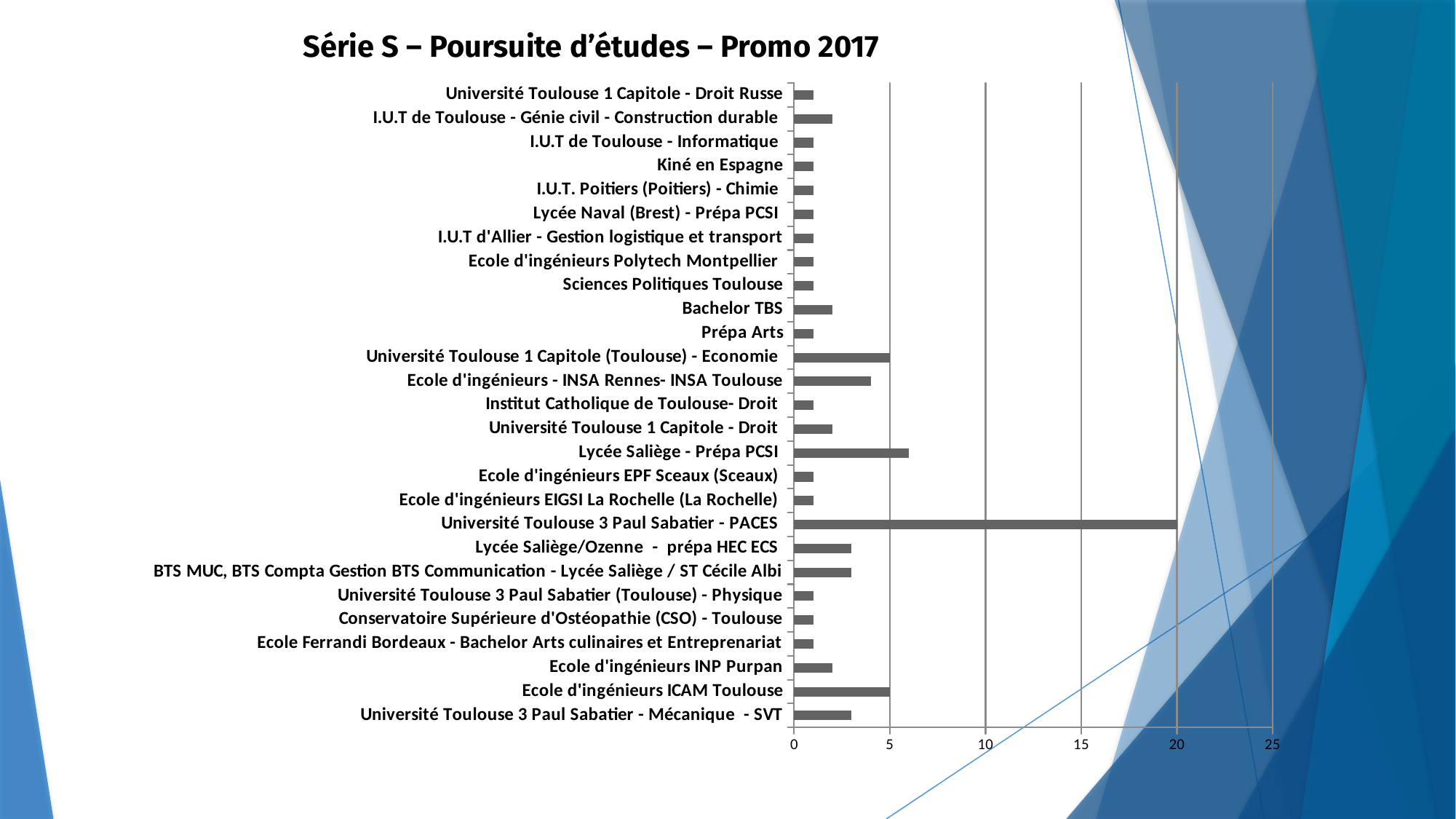

Série S – Poursuite d’études – Promo 2017

### Chart

| Category |  |
|---|---|
| Université Toulouse 3 Paul Sabatier - Mécanique  - SVT | 3.0 |
| Ecole d'ingénieurs ICAM Toulouse | 5.0 |
| Ecole d'ingénieurs INP Purpan | 2.0 |
| Ecole Ferrandi Bordeaux - Bachelor Arts culinaires et Entreprenariat | 1.0 |
| Conservatoire Supérieure d'Ostéopathie (CSO) - Toulouse | 1.0 |
| Université Toulouse 3 Paul Sabatier (Toulouse) - Physique | 1.0 |
| BTS MUC, BTS Compta Gestion BTS Communication - Lycée Saliège / ST Cécile Albi | 3.0 |
| Lycée Saliège/Ozenne  -  prépa HEC ECS  | 3.0 |
| Université Toulouse 3 Paul Sabatier - PACES  | 20.0 |
| Ecole d'ingénieurs EIGSI La Rochelle (La Rochelle)  | 1.0 |
| Ecole d'ingénieurs EPF Sceaux (Sceaux)  | 1.0 |
| Lycée Saliège - Prépa PCSI  | 6.0 |
| Université Toulouse 1 Capitole - Droit  | 2.0 |
| Institut Catholique de Toulouse- Droit  | 1.0 |
| Ecole d'ingénieurs - INSA Rennes- INSA Toulouse | 4.0 |
| Université Toulouse 1 Capitole (Toulouse) - Economie  | 5.0 |
| Prépa Arts | 1.0 |
| Bachelor TBS | 2.0 |
| Sciences Politiques Toulouse | 1.0 |
| Ecole d'ingénieurs Polytech Montpellier  | 1.0 |
| I.U.T d'Allier - Gestion logistique et transport | 1.0 |
| Lycée Naval (Brest) - Prépa PCSI  | 1.0 |
| I.U.T. Poitiers (Poitiers) - Chimie  | 1.0 |
| Kiné en Espagne | 1.0 |
| I.U.T de Toulouse - Informatique  | 1.0 |
| I.U.T de Toulouse - Génie civil - Construction durable  | 2.0 |
| Université Toulouse 1 Capitole - Droit Russe | 1.0 |

### Chart

| Category |
|---|